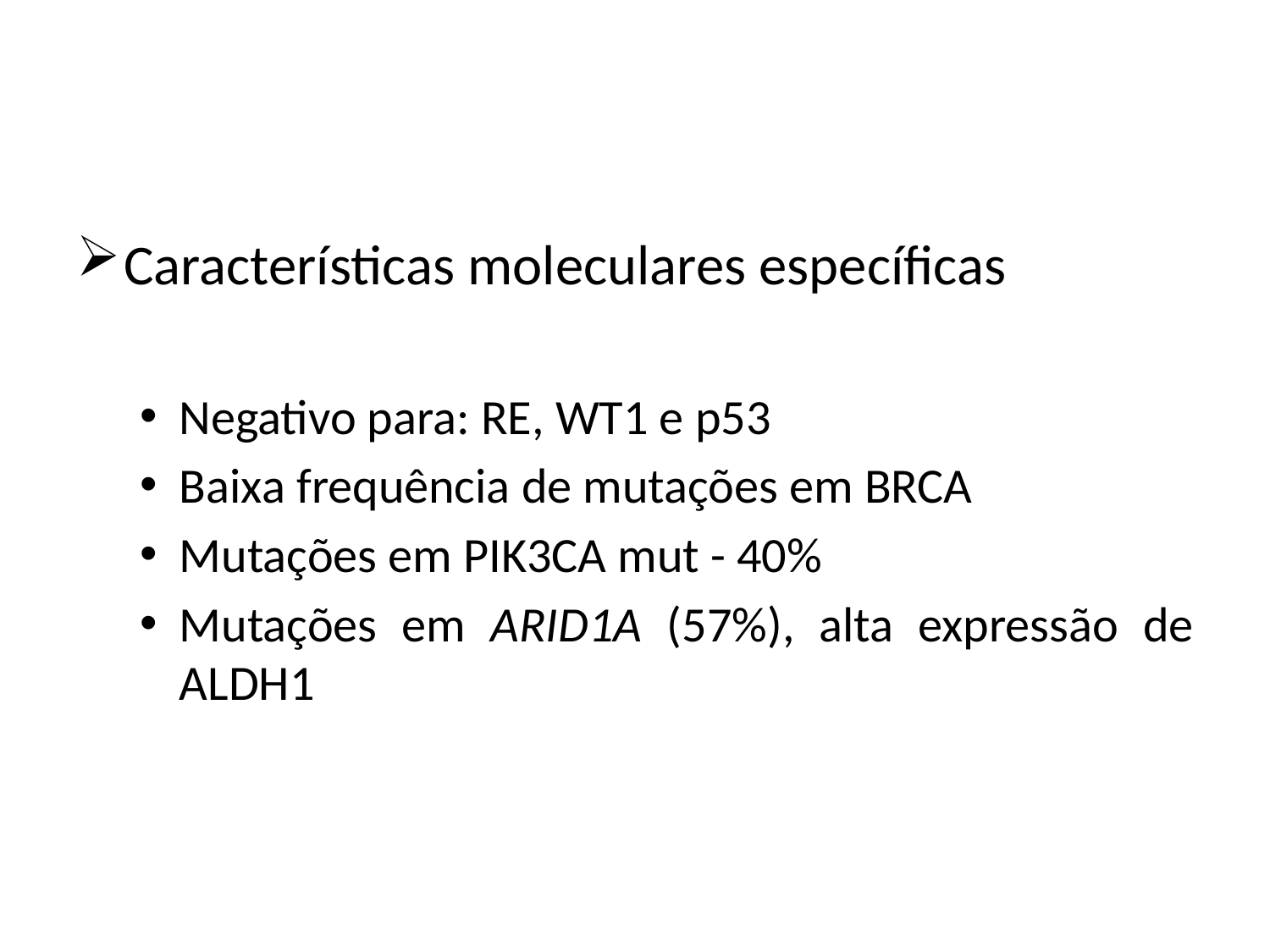

#
Características moleculares específicas

Negativo para: RE, WT1 e p53
Baixa frequência de mutações em BRCA
Mutações em PIK3CA mut - 40%
Mutações em ARID1A (57%), alta expressão de ALDH1